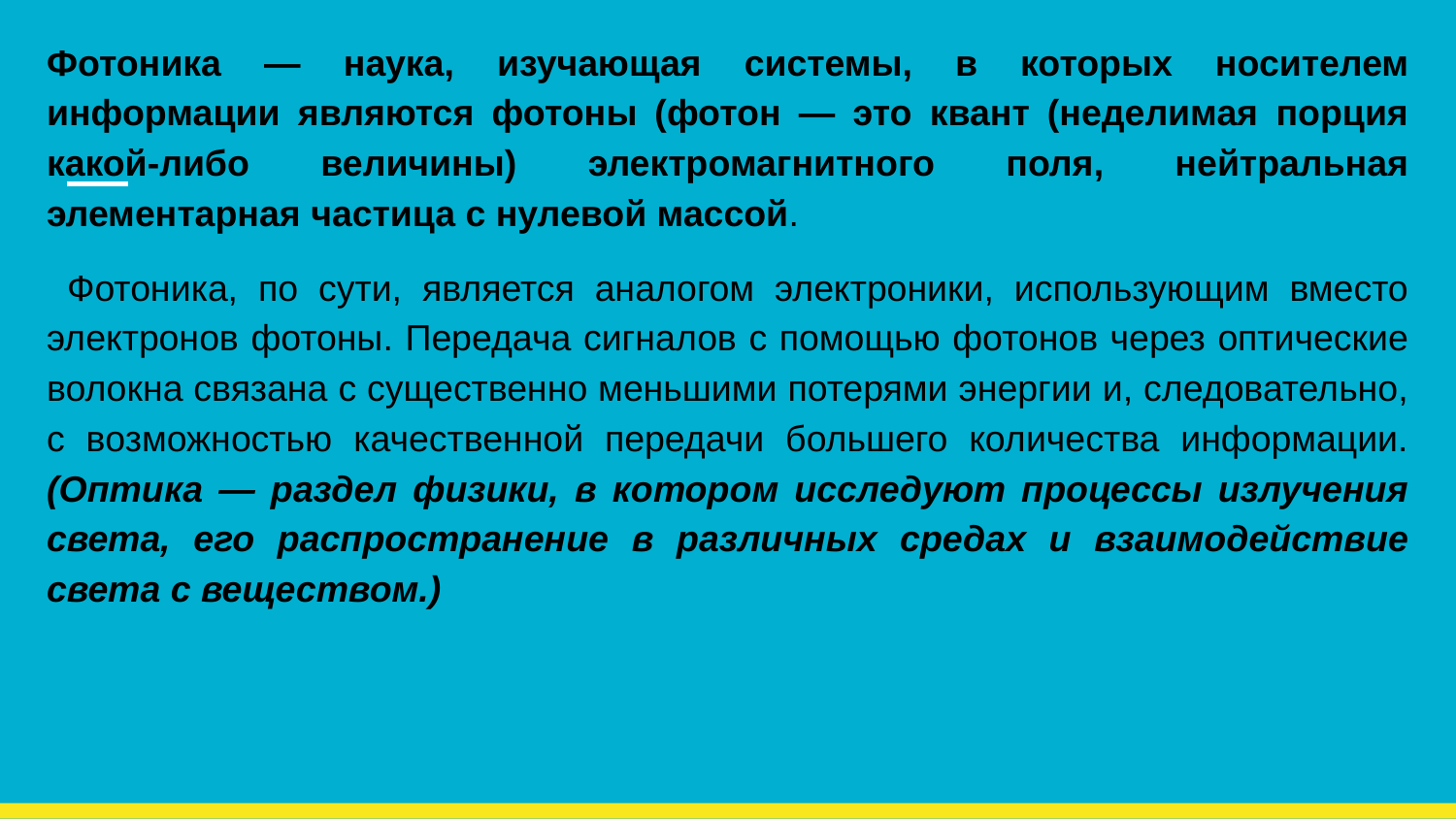

Фотоника — наука, изучающая системы, в которых носителем информации являются фотоны (фотон — это квант (неделимая порция какой-либо величины) электромагнитного поля, нейтральная элементарная частица с нулевой массой.
 Фотоника, по сути, является аналогом электроники, использующим вместо электронов фотоны. Передача сигналов с помощью фотонов через оптические волокна связана с существенно меньшими потерями энергии и, следовательно, с возможностью качественной передачи большего количества информации. (Оптика — раздел физики, в котором исследуют процессы излучения света, его распространение в различных средах и взаимодействие света с веществом.)